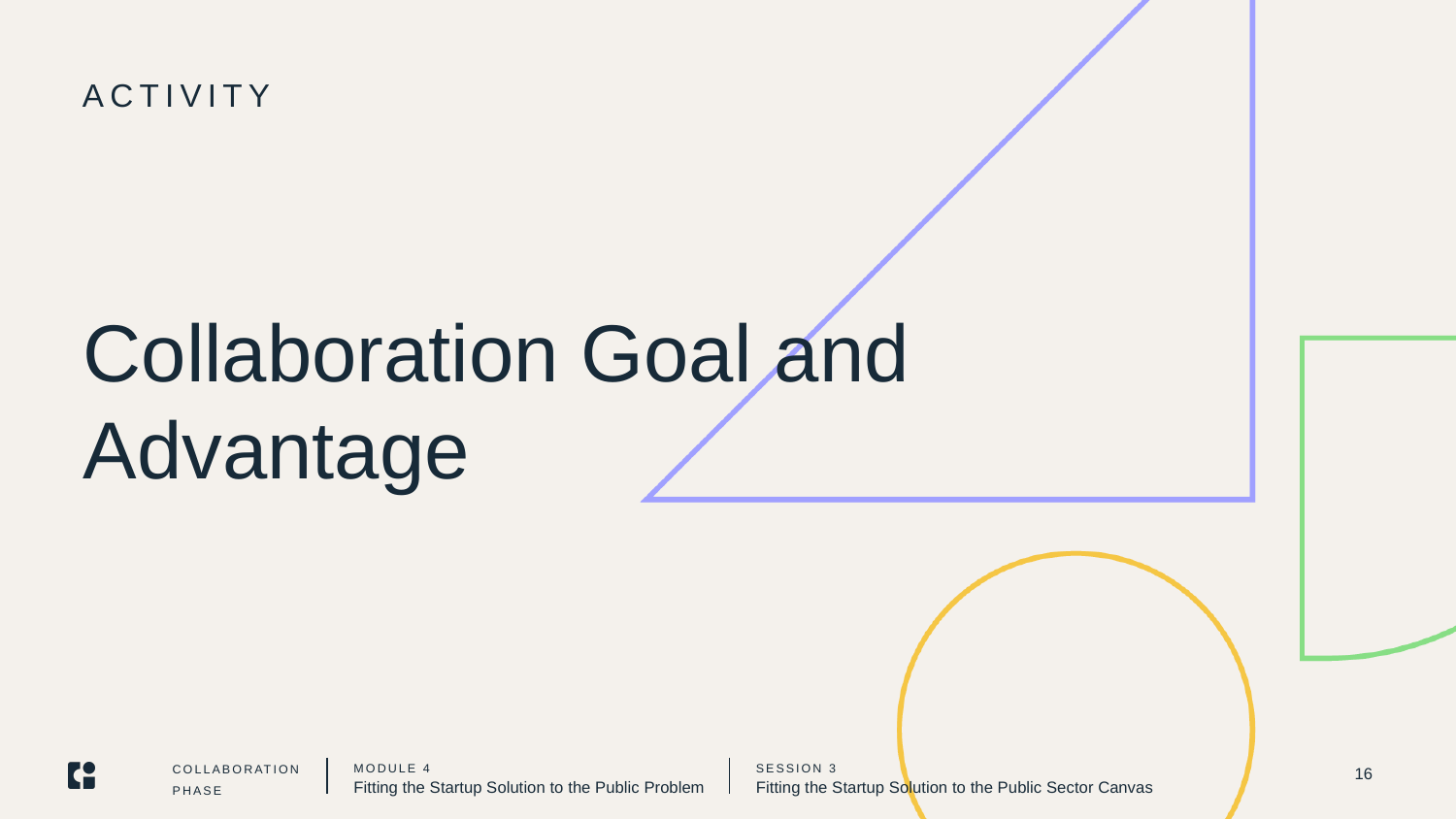

ACTIVITY
# Collaboration Goal and Advantage
16